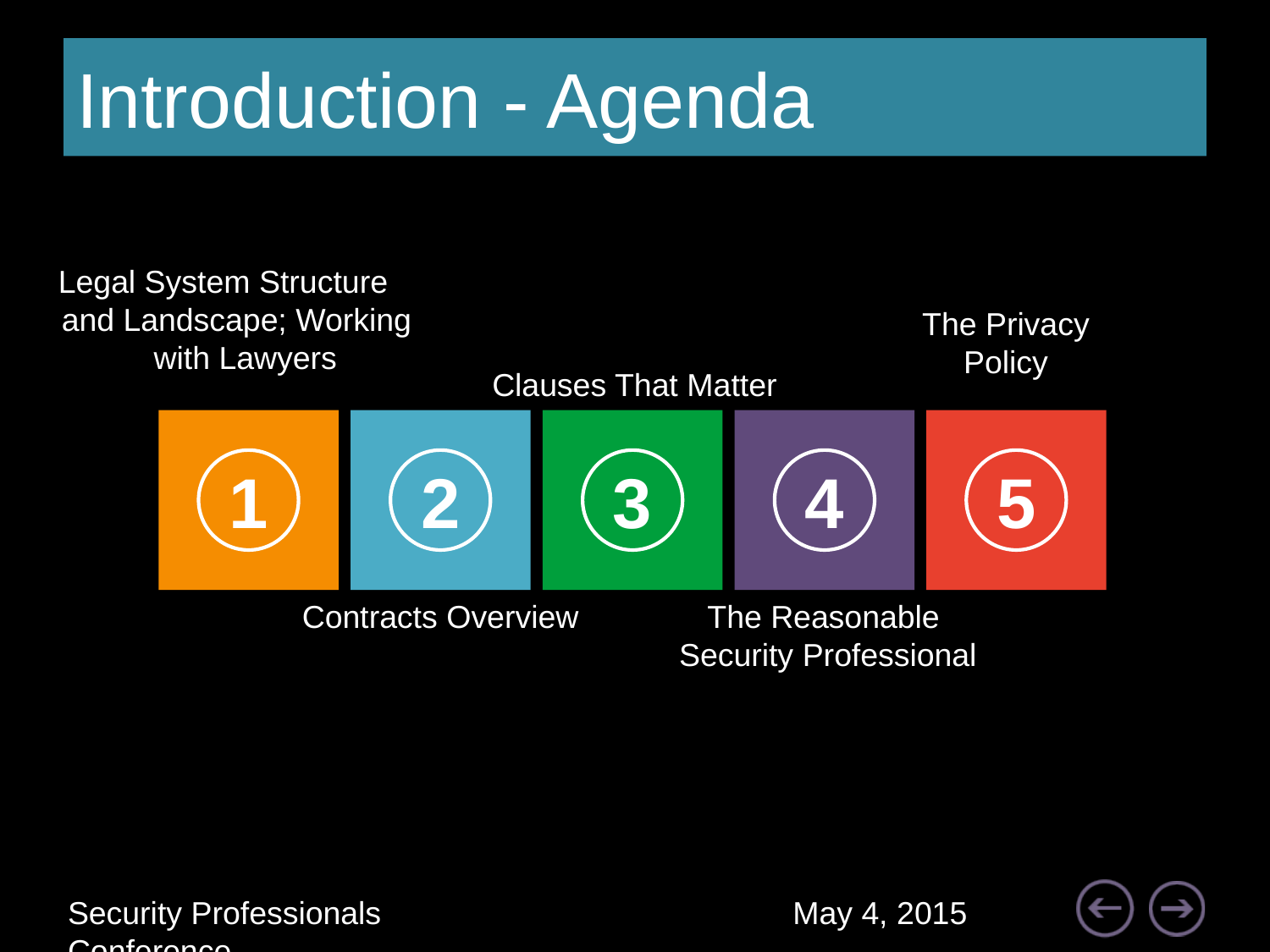

# Introduction - Agenda
Legal System Structure       and Landscape; Working    with Lawyers
The Privacy
Policy
Clauses That Matter

1
2
3
4
5
Contracts Overview
The Reasonable
Security Professional